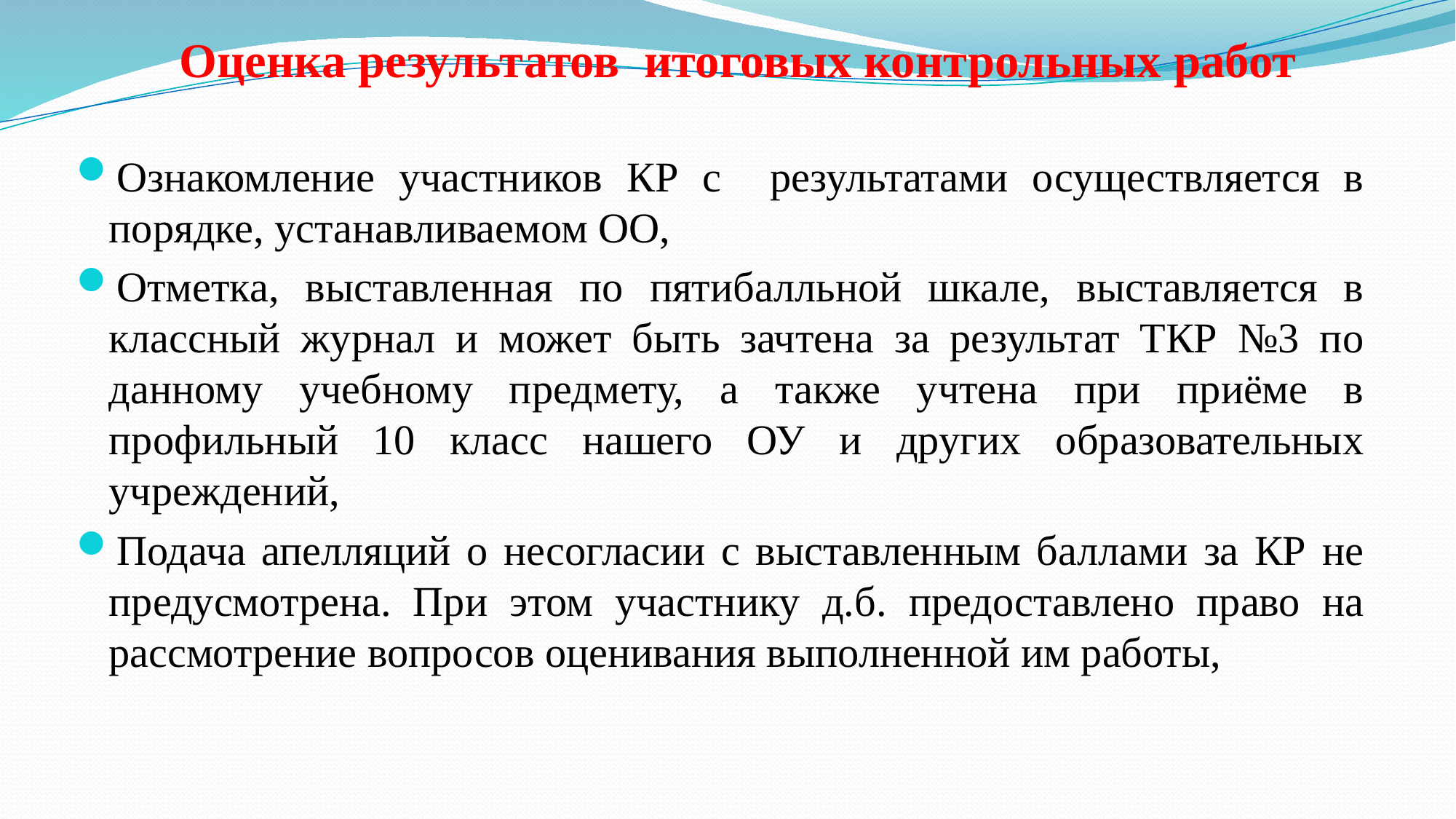

# Оценка результатов  итоговых контрольных работ
Ознакомление участников КР с  результатами осуществляется в порядке, устанавливаемом ОО,
Отметка, выставленная по пятибалльной шкале, выставляется в классный журнал и может быть зачтена за результат ТКР №3 по данному учебному предмету, а также учтена при приёме в профильный 10 класс нашего ОУ и других образовательных учреждений,
Подача апелляций о несогласии с выставленным баллами за КР не предусмотрена. При этом участнику д.б. предоставлено право на рассмотрение вопросов оценивания выполненной им работы,